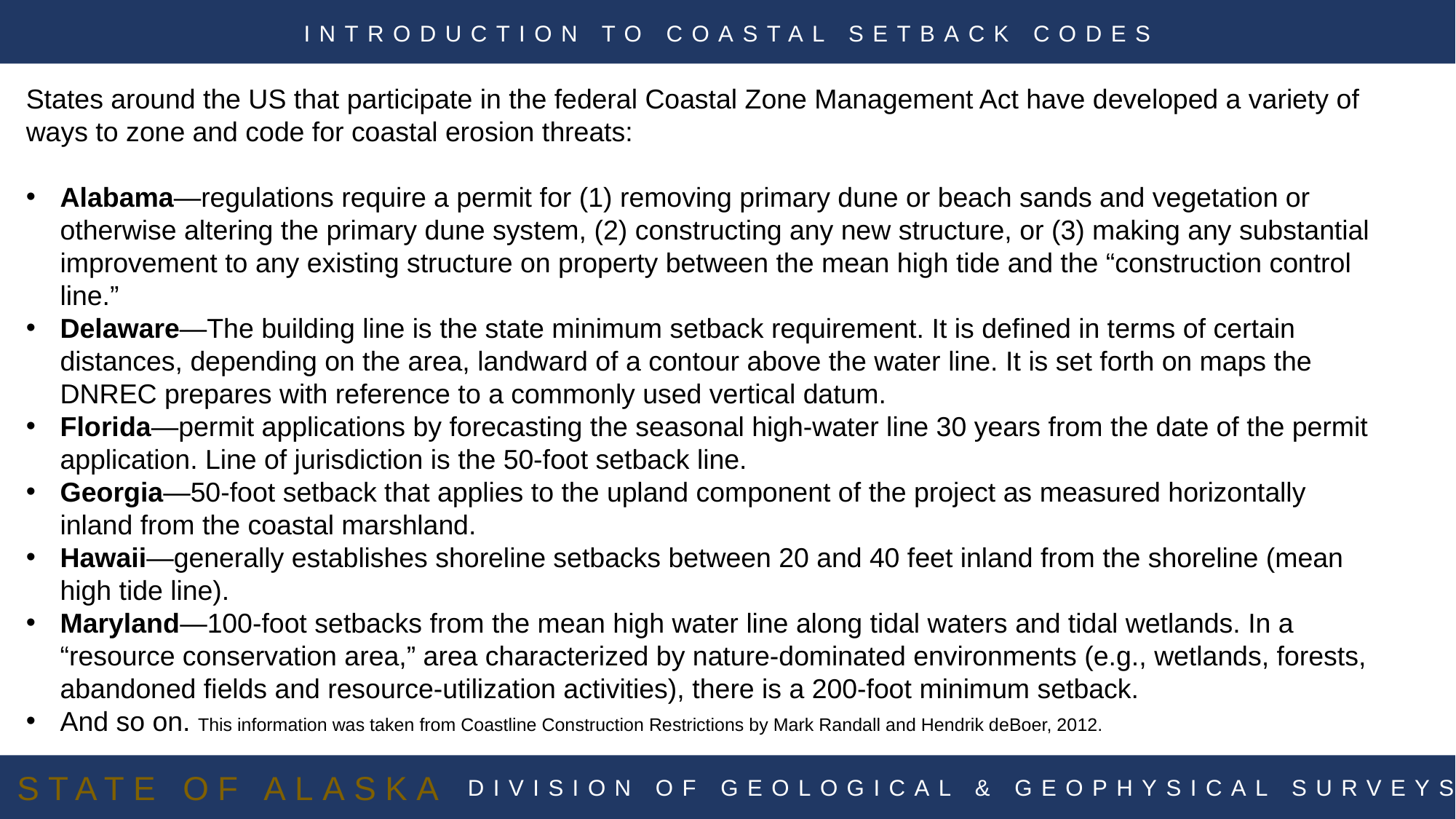

INTRODUCTION TO COASTAL SETBACK CODES
States around the US that participate in the federal Coastal Zone Management Act have developed a variety of ways to zone and code for coastal erosion threats:

Alabama—regulations require a permit for (1) removing primary dune or beach sands and vegetation or otherwise altering the primary dune system, (2) constructing any new structure, or (3) making any substantial improvement to any existing structure on property between the mean high tide and the “construction control line.”
Delaware—The building line is the state minimum setback requirement. It is defined in terms of certain distances, depending on the area, landward of a contour above the water line. It is set forth on maps the DNREC prepares with reference to a commonly used vertical datum.
Florida—permit applications by forecasting the seasonal high-water line 30 years from the date of the permit application. Line of jurisdiction is the 50-foot setback line.
Georgia—50-foot setback that applies to the upland component of the project as measured horizontally inland from the coastal marshland.
Hawaii—generally establishes shoreline setbacks between 20 and 40 feet inland from the shoreline (mean high tide line).
Maryland—100-foot setbacks from the mean high water line along tidal waters and tidal wetlands. In a “resource conservation area,” area characterized by nature-dominated environments (e.g., wetlands, forests, abandoned fields and resource-utilization activities), there is a 200-foot minimum setback.
And so on. This information was taken from Coastline Construction Restrictions by Mark Randall and Hendrik deBoer, 2012.

STATE OF ALASKA
DIVISION OF GEOLOGICAL & GEOPHYSICAL SURVEYS